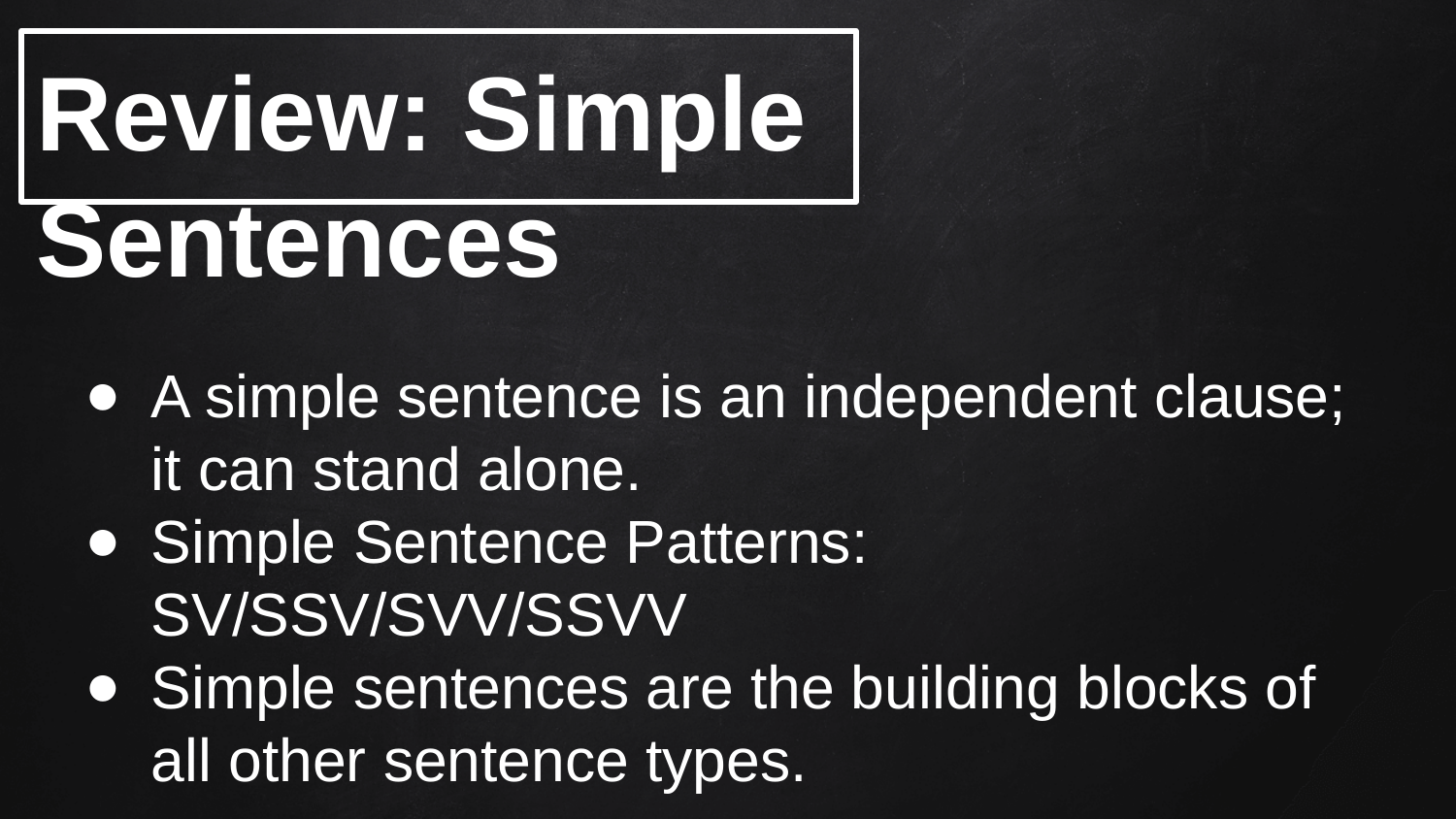

Review: Simple Sentences

A simple sentence is an independent clause; it can stand alone.
Simple Sentence Patterns: SV/SSV/SVV/SSVV
Simple sentences are the building blocks of all other sentence types.